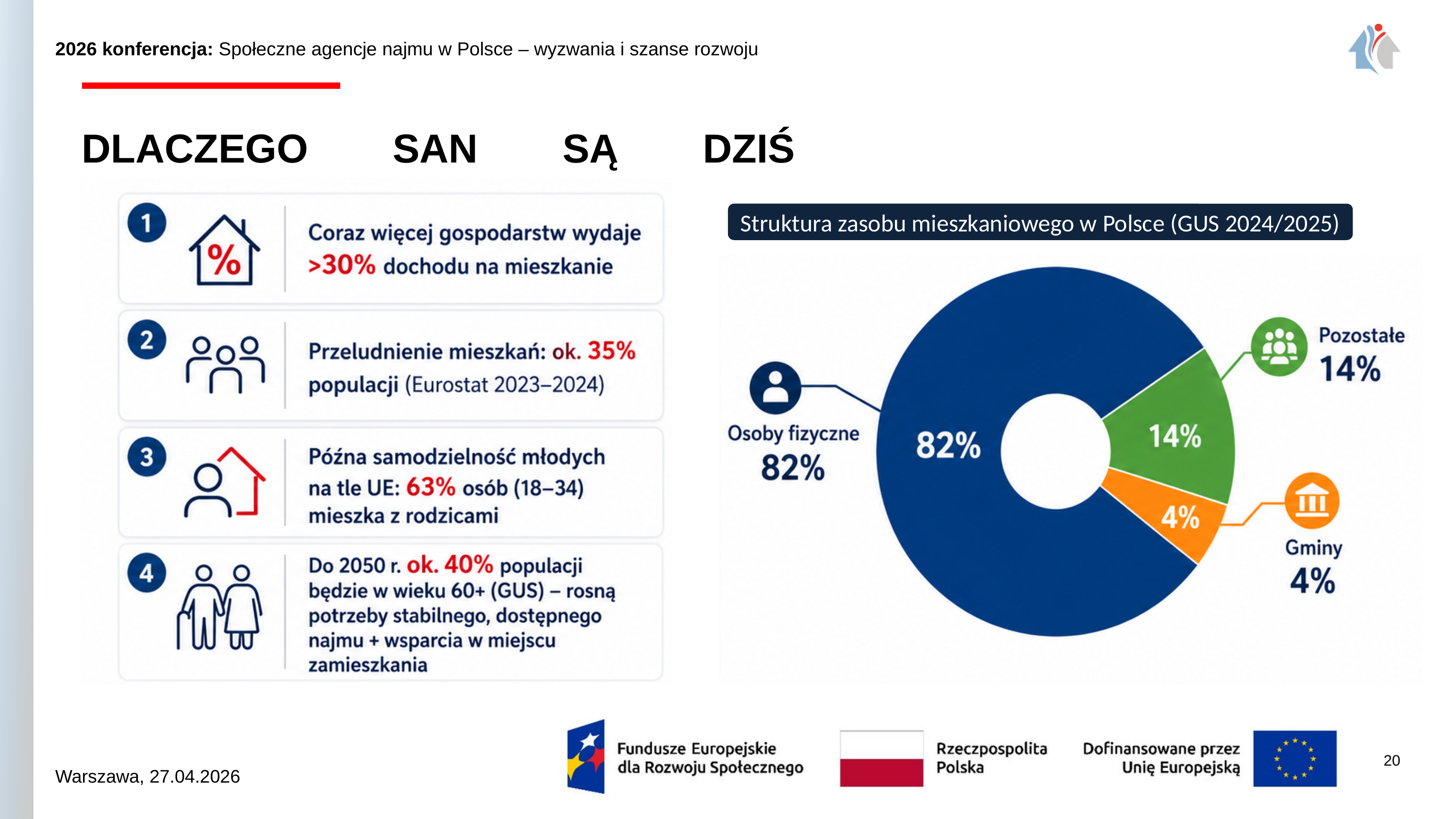

2026 konferencja: Społeczne agencje najmu w Polsce – wyzwania i szanse rozwoju

DLACZEGO SAN SĄ DZIŚ POTRZEBNE?

Struktura zasobu mieszkaniowego w Polsce (GUS 2024/2025)

20
Warszawa, 27.04.2026